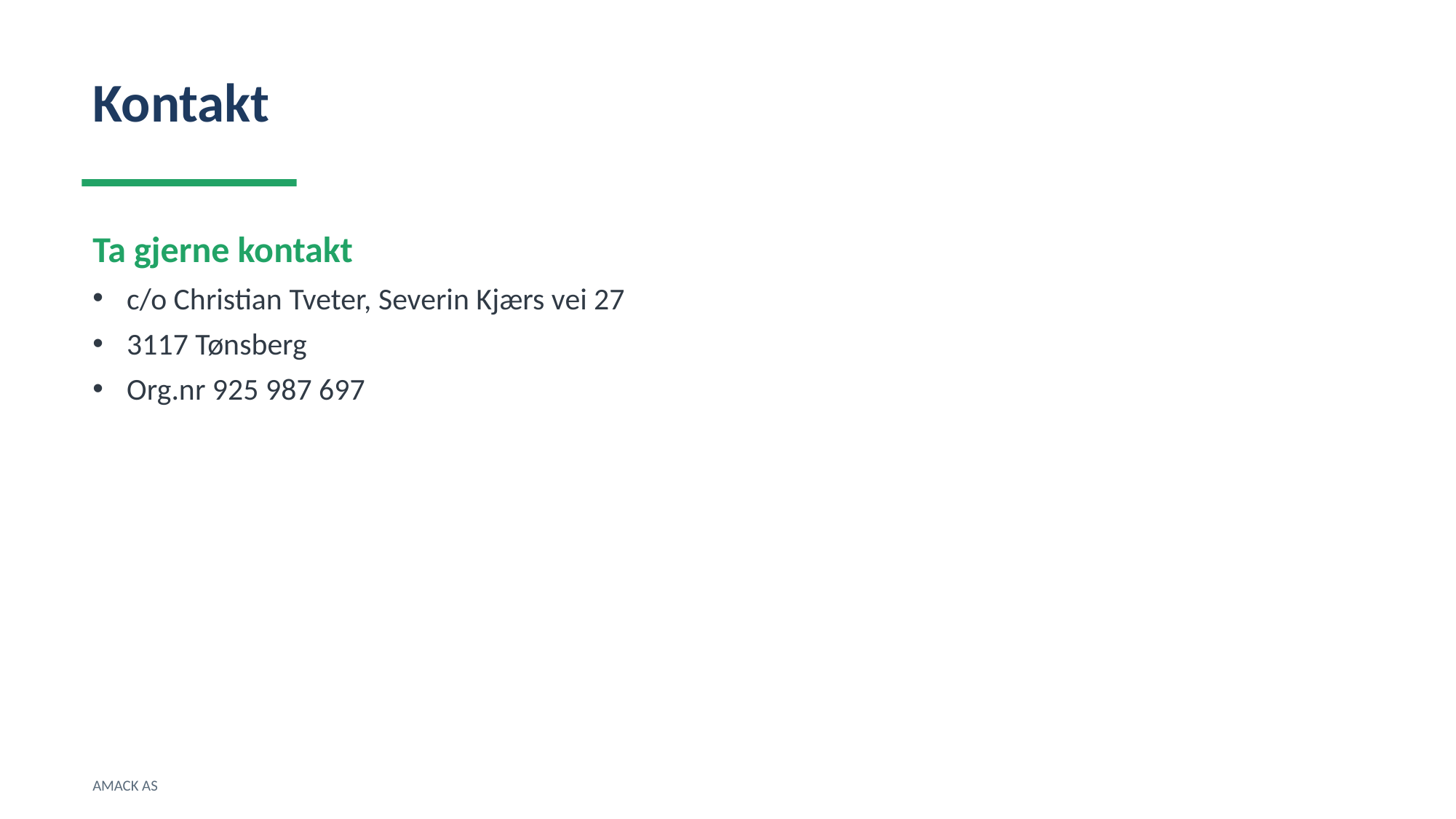

Kontakt

Ta gjerne kontakt
c/o Christian Tveter, Severin Kjærs vei 27
3117 Tønsberg
Org.nr 925 987 697
AMACK AS